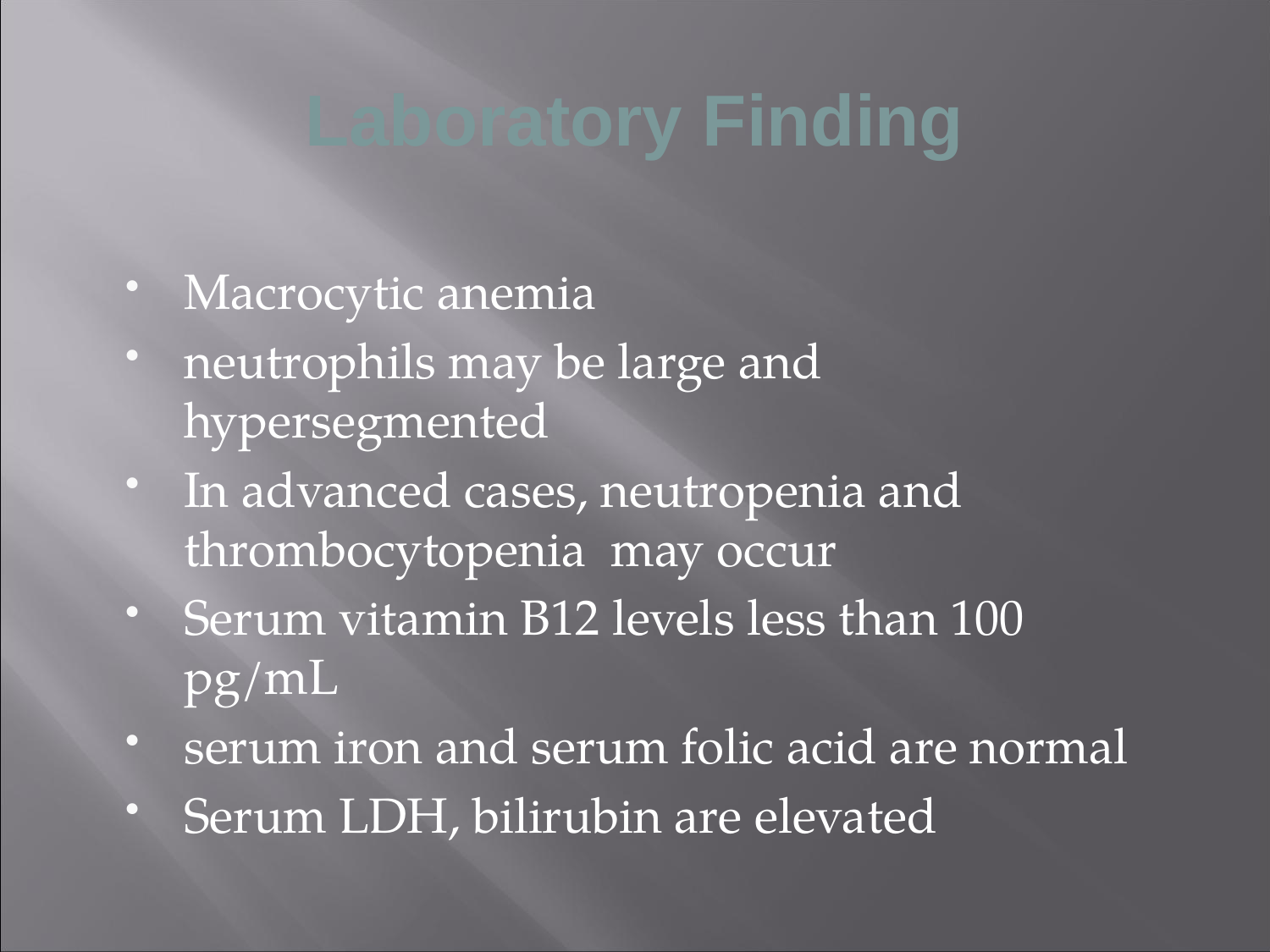

# Laboratory Finding
Macrocytic anemia
neutrophils may be large and hypersegmented
In advanced cases, neutropenia and thrombocytopenia  may occur
Serum vitamin B12 levels less than 100 pg/mL
serum iron and serum folic acid are normal
Serum LDH, bilirubin are elevated